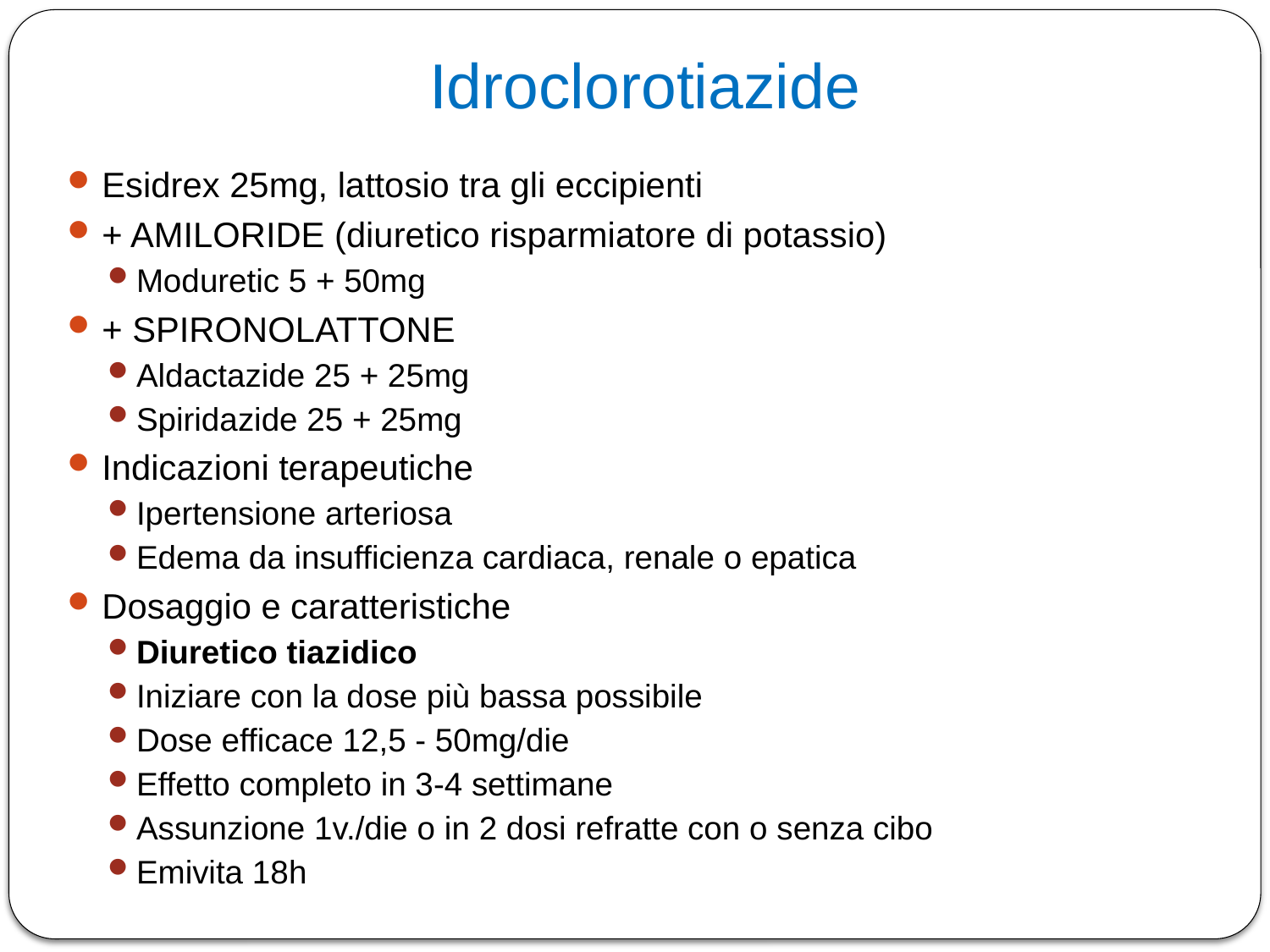

# Idroclorotiazide
Esidrex 25mg, lattosio tra gli eccipienti
+ AMILORIDE (diuretico risparmiatore di potassio)
Moduretic 5 + 50mg
+ SPIRONOLATTONE
Aldactazide 25 + 25mg
Spiridazide 25 + 25mg
Indicazioni terapeutiche
Ipertensione arteriosa
Edema da insufficienza cardiaca, renale o epatica
Dosaggio e caratteristiche
Diuretico tiazidico
Iniziare con la dose più bassa possibile
Dose efficace 12,5 - 50mg/die
Effetto completo in 3-4 settimane
Assunzione 1v./die o in 2 dosi refratte con o senza cibo
Emivita 18h